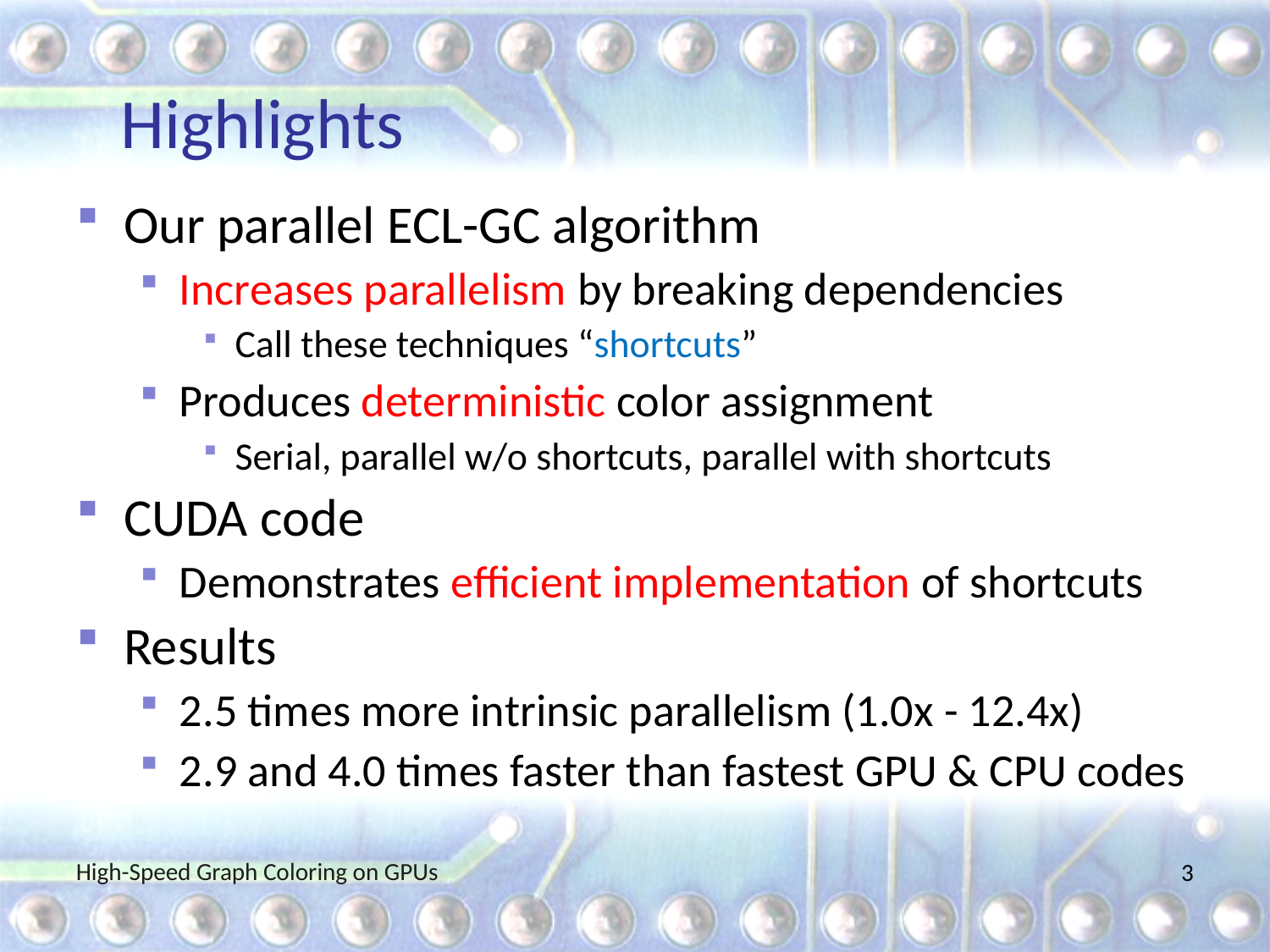

# Highlights
Our parallel ECL-GC algorithm
Increases parallelism by breaking dependencies
Call these techniques “shortcuts”
Produces deterministic color assignment
Serial, parallel w/o shortcuts, parallel with shortcuts
CUDA code
Demonstrates efficient implementation of shortcuts
Results
2.5 times more intrinsic parallelism (1.0x - 12.4x)
2.9 and 4.0 times faster than fastest GPU & CPU codes
High-Speed Graph Coloring on GPUs
3